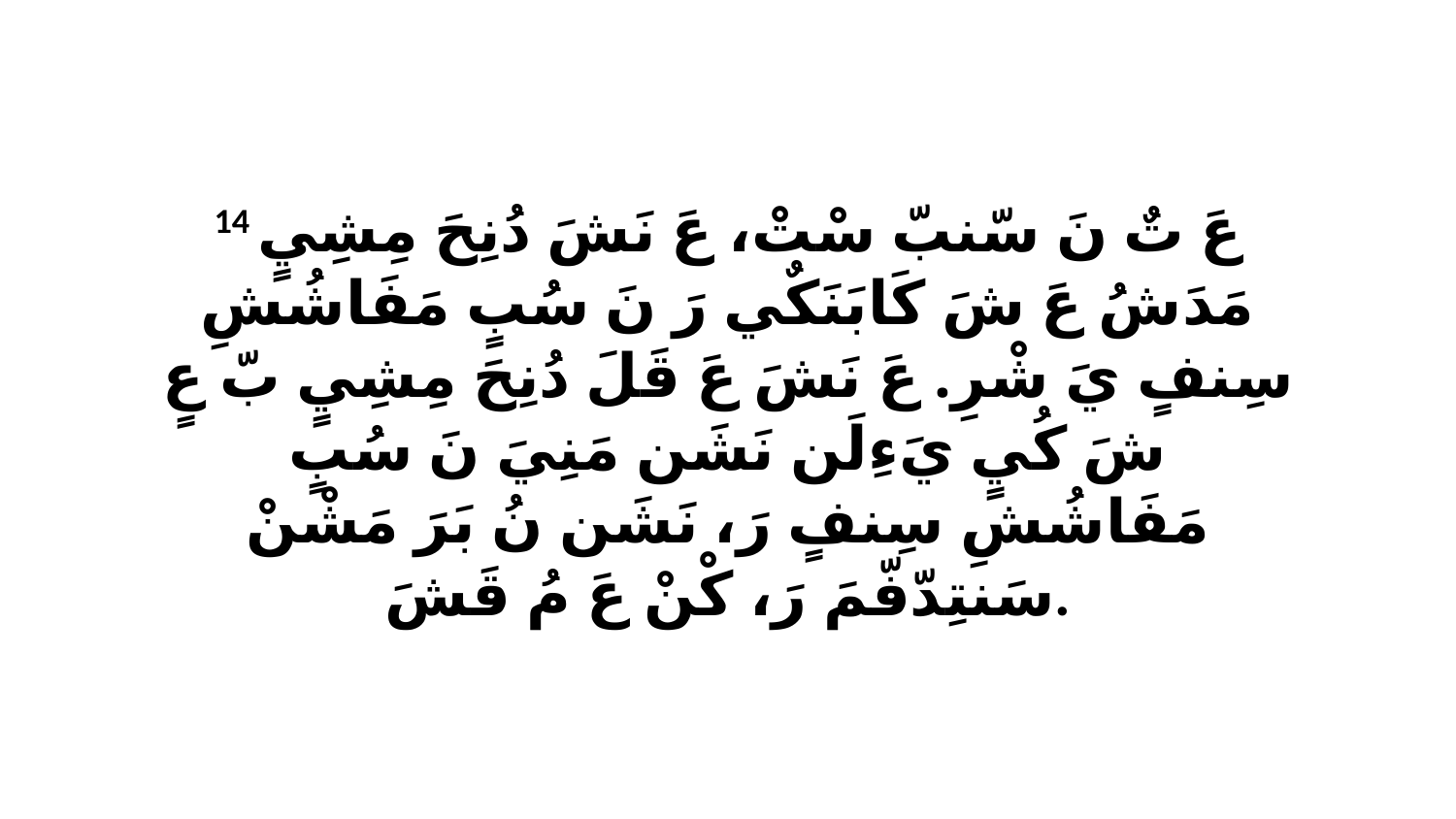

14 عَ تٌ نَ سّنبّ سْتْ، عَ نَشَ دُنِحَ مِشِيٍ مَدَشُ عَ شَ كَابَنَكٌي رَ نَ سُبٍ مَفَاشُشِ سِنفٍ يَ شْرِ. عَ نَشَ عَ قَلَ دُنِحَ مِشِيٍ بّ عٍ شَ كُيٍ يَءِلَن نَشَن مَنِيَ نَ سُبٍ مَفَاشُشِ سِنفٍ رَ، نَشَن نُ بَرَ مَشْنْ سَنتِدّفّمَ رَ، كْنْ عَ مُ قَشَ.